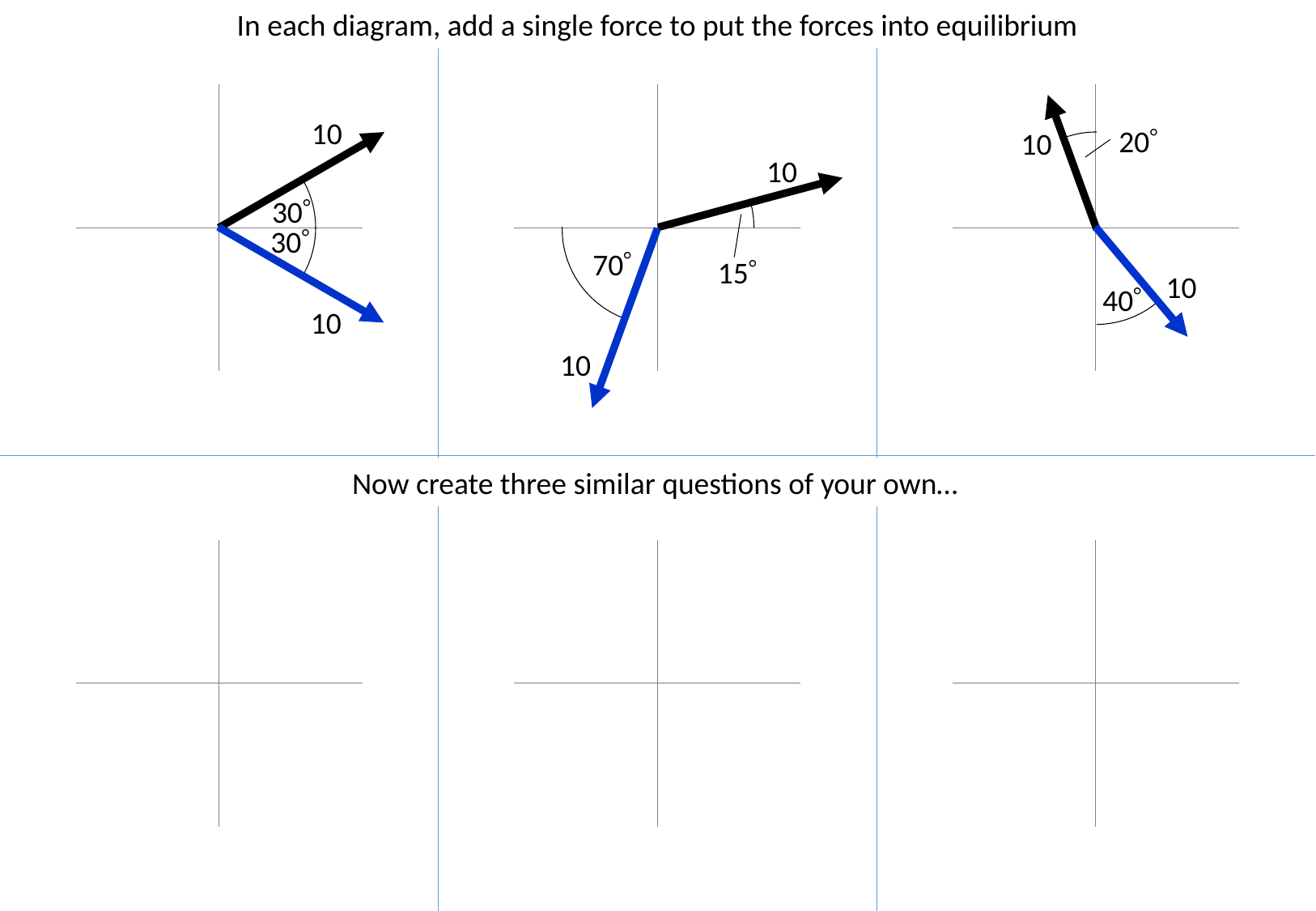

In each diagram, add a single force to put the forces into equilibrium
10
20°
10

10
30°
30°
70°
15°
10
40°
10
10
Now create three similar questions of your own…